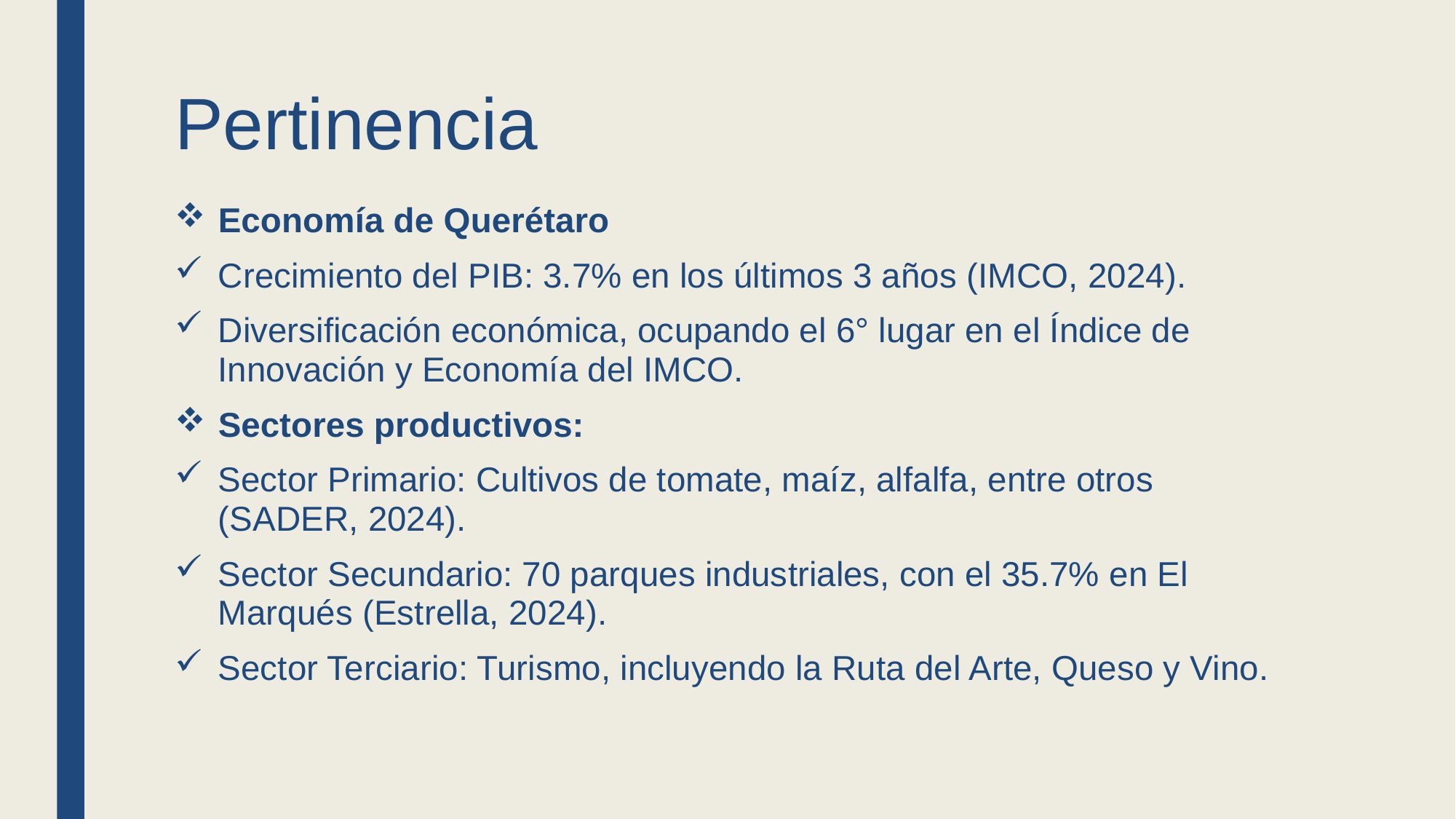

# Pertinencia
Economía de Querétaro
Crecimiento del PIB: 3.7% en los últimos 3 años (IMCO, 2024).
Diversificación económica, ocupando el 6° lugar en el Índice de Innovación y Economía del IMCO.
Sectores productivos:
Sector Primario: Cultivos de tomate, maíz, alfalfa, entre otros (SADER, 2024).
Sector Secundario: 70 parques industriales, con el 35.7% en El Marqués (Estrella, 2024).
Sector Terciario: Turismo, incluyendo la Ruta del Arte, Queso y Vino.